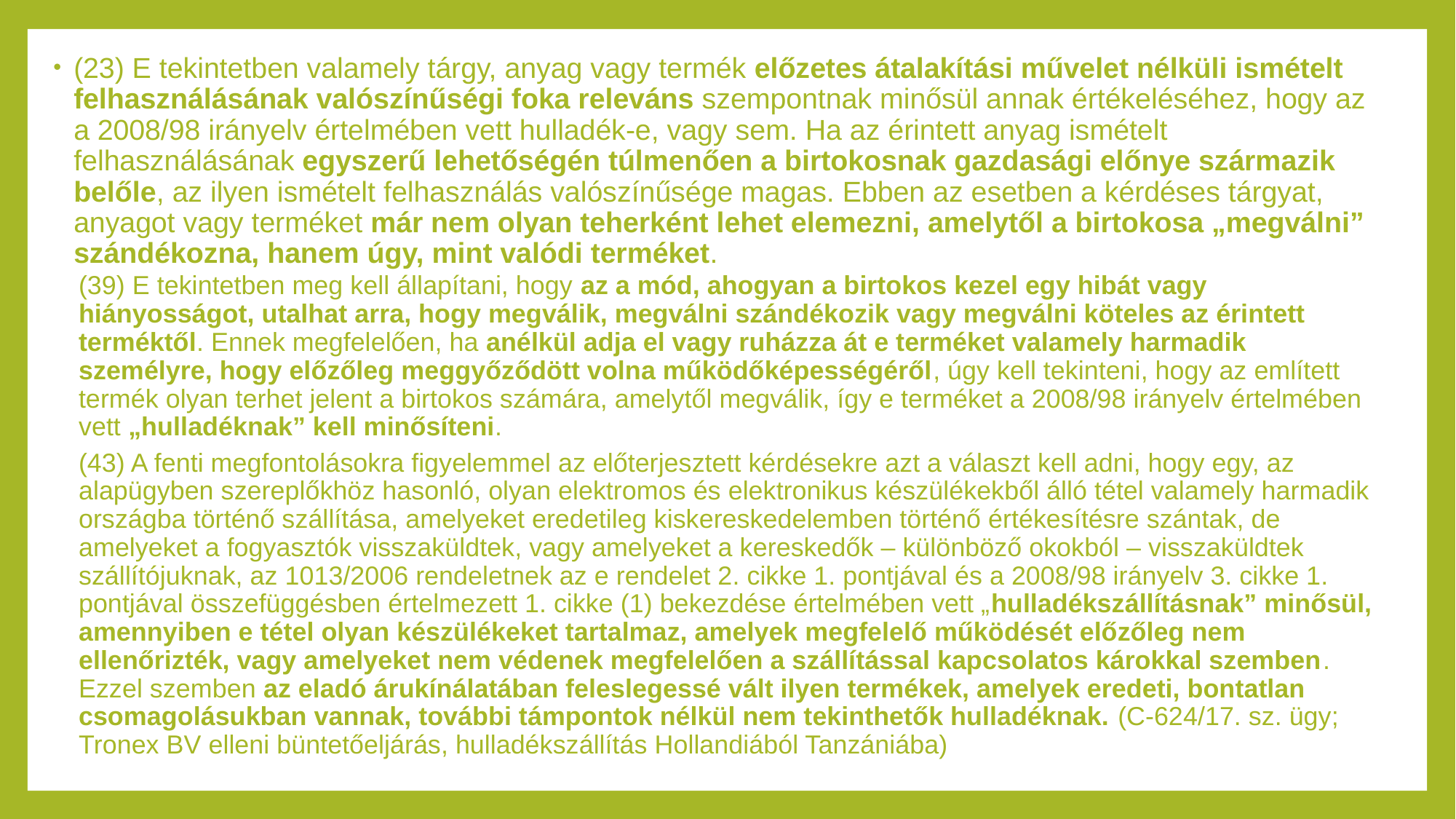

(23) E tekintetben valamely tárgy, anyag vagy termék előzetes átalakítási művelet nélküli ismételt felhasználásának valószínűségi foka releváns szempontnak minősül annak értékeléséhez, hogy az a 2008/98 irányelv értelmében vett hulladék‑e, vagy sem. Ha az érintett anyag ismételt felhasználásának egyszerű lehetőségén túlmenően a birtokosnak gazdasági előnye származik belőle, az ilyen ismételt felhasználás valószínűsége magas. Ebben az esetben a kérdéses tárgyat, anyagot vagy terméket már nem olyan teherként lehet elemezni, amelytől a birtokosa „megválni” szándékozna, hanem úgy, mint valódi terméket.
(39) E tekintetben meg kell állapítani, hogy az a mód, ahogyan a birtokos kezel egy hibát vagy hiányosságot, utalhat arra, hogy megválik, megválni szándékozik vagy megválni köteles az érintett terméktől. Ennek megfelelően, ha anélkül adja el vagy ruházza át e terméket valamely harmadik személyre, hogy előzőleg meggyőződött volna működőképességéről, úgy kell tekinteni, hogy az említett termék olyan terhet jelent a birtokos számára, amelytől megválik, így e terméket a 2008/98 irányelv értelmében vett „hulladéknak” kell minősíteni.
(43) A fenti megfontolásokra figyelemmel az előterjesztett kérdésekre azt a választ kell adni, hogy egy, az alapügyben szereplőkhöz hasonló, olyan elektromos és elektronikus készülékekből álló tétel valamely harmadik országba történő szállítása, amelyeket eredetileg kiskereskedelemben történő értékesítésre szántak, de amelyeket a fogyasztók visszaküldtek, vagy amelyeket a kereskedők – különböző okokból – visszaküldtek szállítójuknak, az 1013/2006 rendeletnek az e rendelet 2. cikke 1. pontjával és a 2008/98 irányelv 3. cikke 1. pontjával összefüggésben értelmezett 1. cikke (1) bekezdése értelmében vett „hulladékszállításnak” minősül, amennyiben e tétel olyan készülékeket tartalmaz, amelyek megfelelő működését előzőleg nem ellenőrizték, vagy amelyeket nem védenek megfelelően a szállítással kapcsolatos károkkal szemben. Ezzel szemben az eladó árukínálatában feleslegessé vált ilyen termékek, amelyek eredeti, bontatlan csomagolásukban vannak, további támpontok nélkül nem tekinthetők hulladéknak. (C‑624/17. sz. ügy; Tronex BV elleni büntetőeljárás, hulladékszállítás Hollandiából Tanzániába)